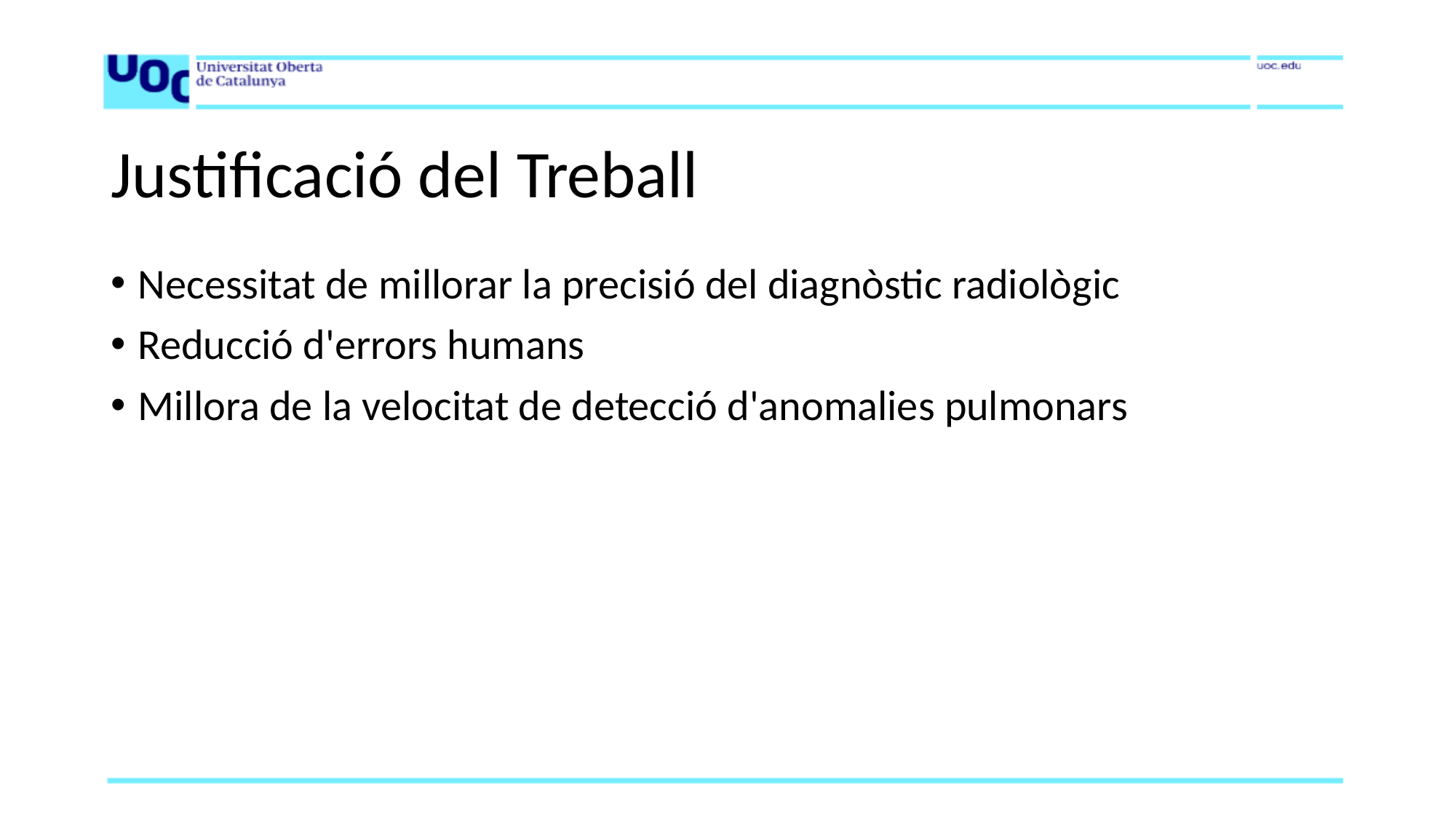

# Justificació del Treball
Necessitat de millorar la precisió del diagnòstic radiològic
Reducció d'errors humans
Millora de la velocitat de detecció d'anomalies pulmonars